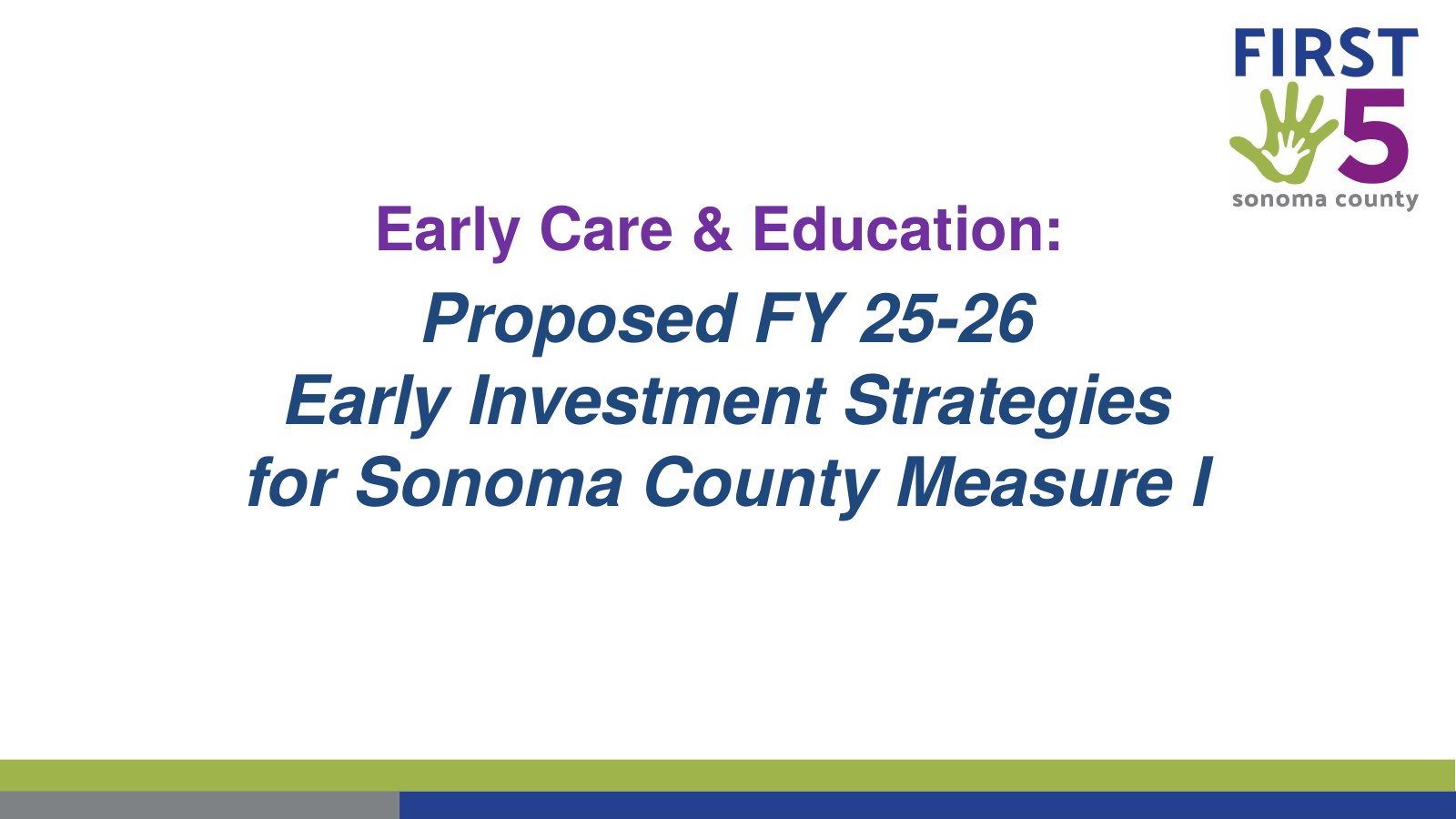

Early Care & Education:
Proposed FY 25-26
Early Investment Strategies
for Sonoma County Measure I